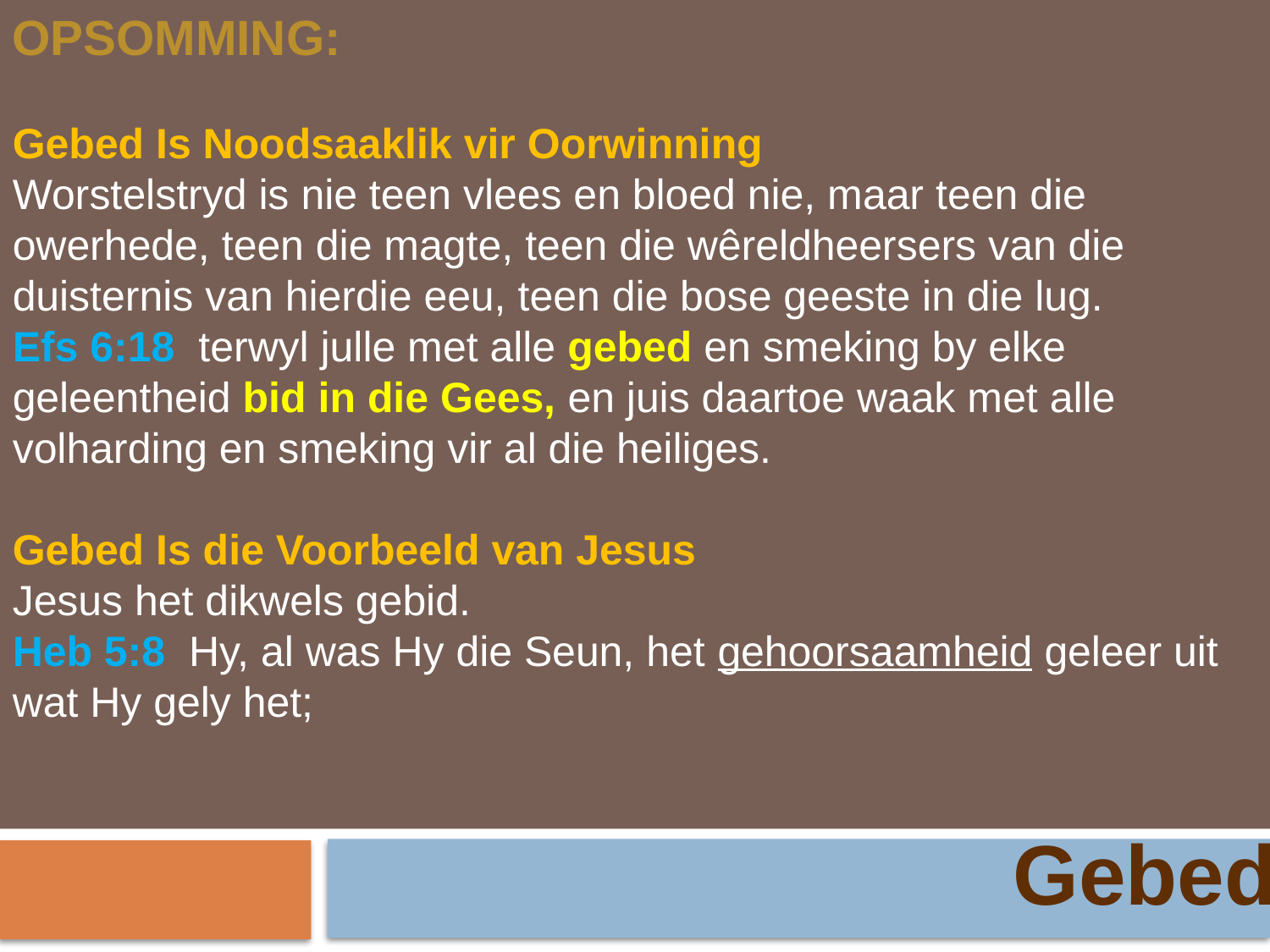

OPSOMMING:

Gebed Is Noodsaaklik vir Oorwinning
Worstelstryd is nie teen vlees en bloed nie, maar teen die owerhede, teen die magte, teen die wêreldheersers van die duisternis van hierdie eeu, teen die bose geeste in die lug.
Efs 6:18  terwyl julle met alle gebed en smeking by elke geleentheid bid in die Gees, en juis daartoe waak met alle volharding en smeking vir al die heiliges.

Gebed Is die Voorbeeld van Jesus
Jesus het dikwels gebid.
Heb 5:8  Hy, al was Hy die Seun, het gehoorsaamheid geleer uit wat Hy gely het;
Gebed